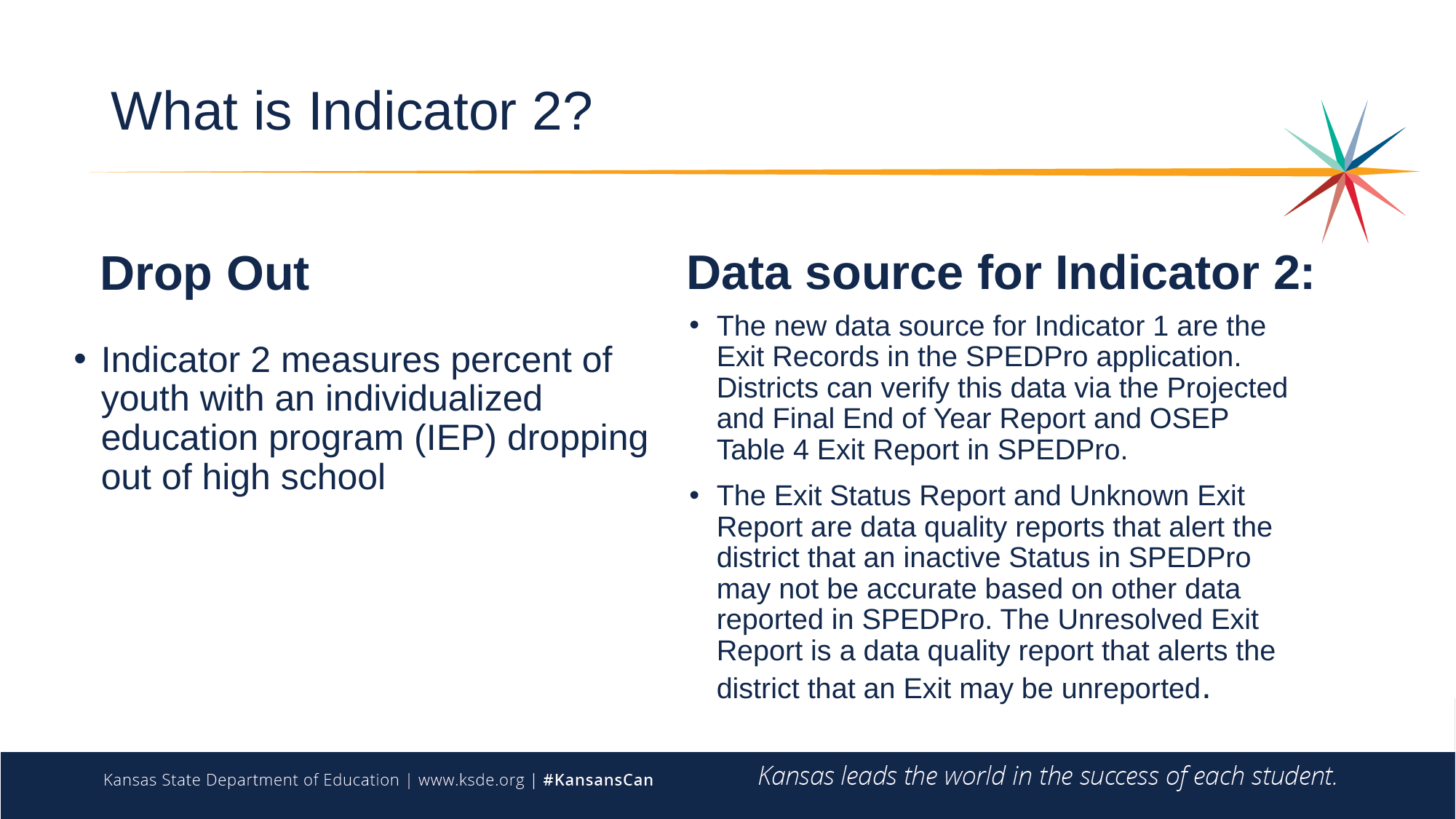

# What is Indicator 2?
Data source for Indicator 2:
Drop Out

The new data source for Indicator 1 are the Exit Records in the SPEDPro application. Districts can verify this data via the Projected and Final End of Year Report and OSEP Table 4 Exit Report in SPEDPro.
The Exit Status Report and Unknown Exit Report are data quality reports that alert the district that an inactive Status in SPEDPro may not be accurate based on other data reported in SPEDPro. The Unresolved Exit Report is a data quality report that alerts the district that an Exit may be unreported.
Indicator 2 measures percent of youth with an individualized education program (IEP) dropping out of high school